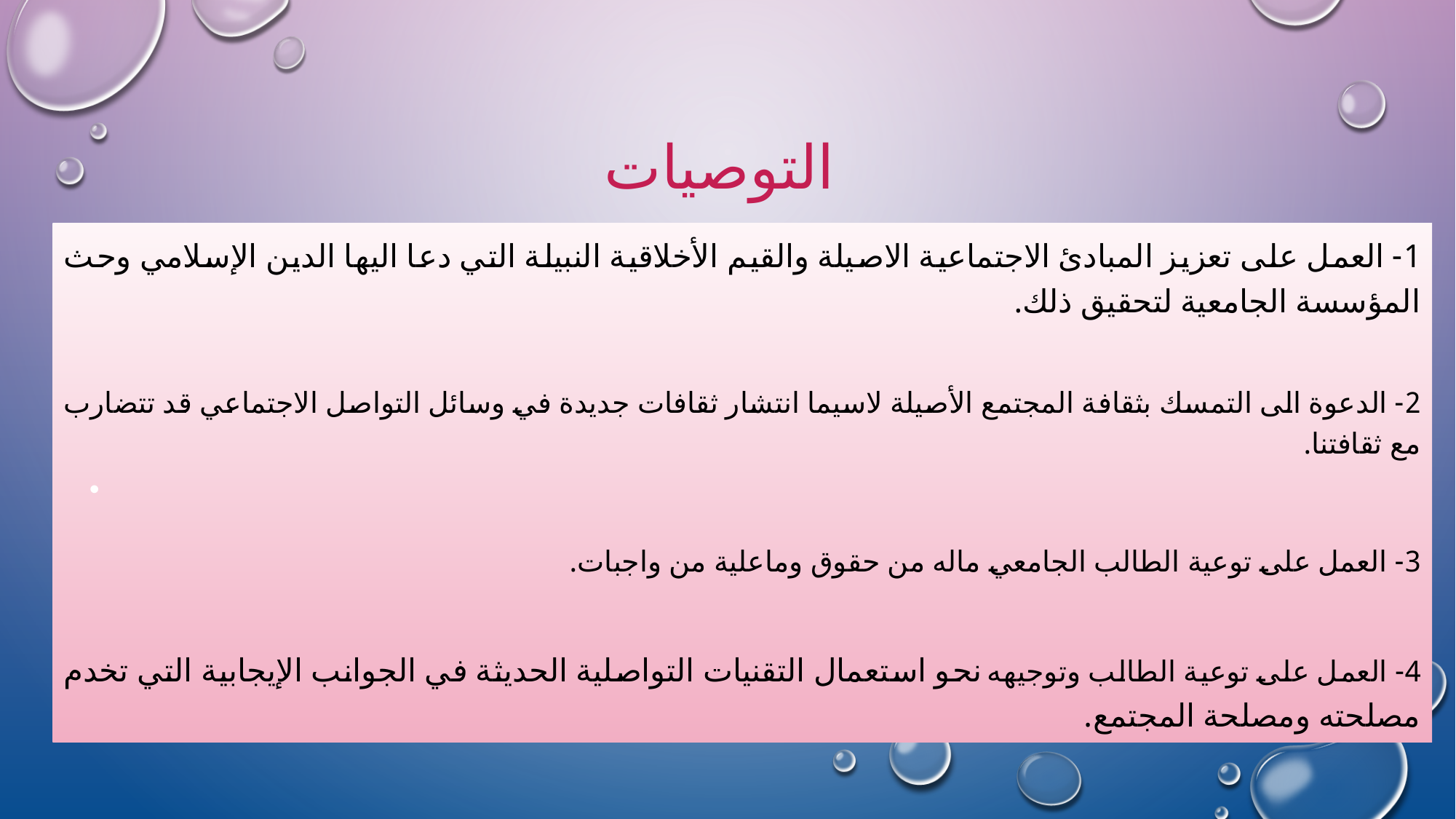

# التوصيات
1- العمل على تعزيز المبادئ الاجتماعية الاصيلة والقيم الأخلاقية النبيلة التي دعا اليها الدين الإسلامي وحث المؤسسة الجامعية لتحقيق ذلك.

2- الدعوة الى التمسك بثقافة المجتمع الأصيلة لاسيما انتشار ثقافات جديدة في وسائل التواصل الاجتماعي قد تتضارب مع ثقافتنا.

3- العمل على توعية الطالب الجامعي ماله من حقوق وماعلية من واجبات.

4- العمل على توعية الطالب وتوجيهه نحو استعمال التقنيات التواصلية الحديثة في الجوانب الإيجابية التي تخدم مصلحته ومصلحة المجتمع.